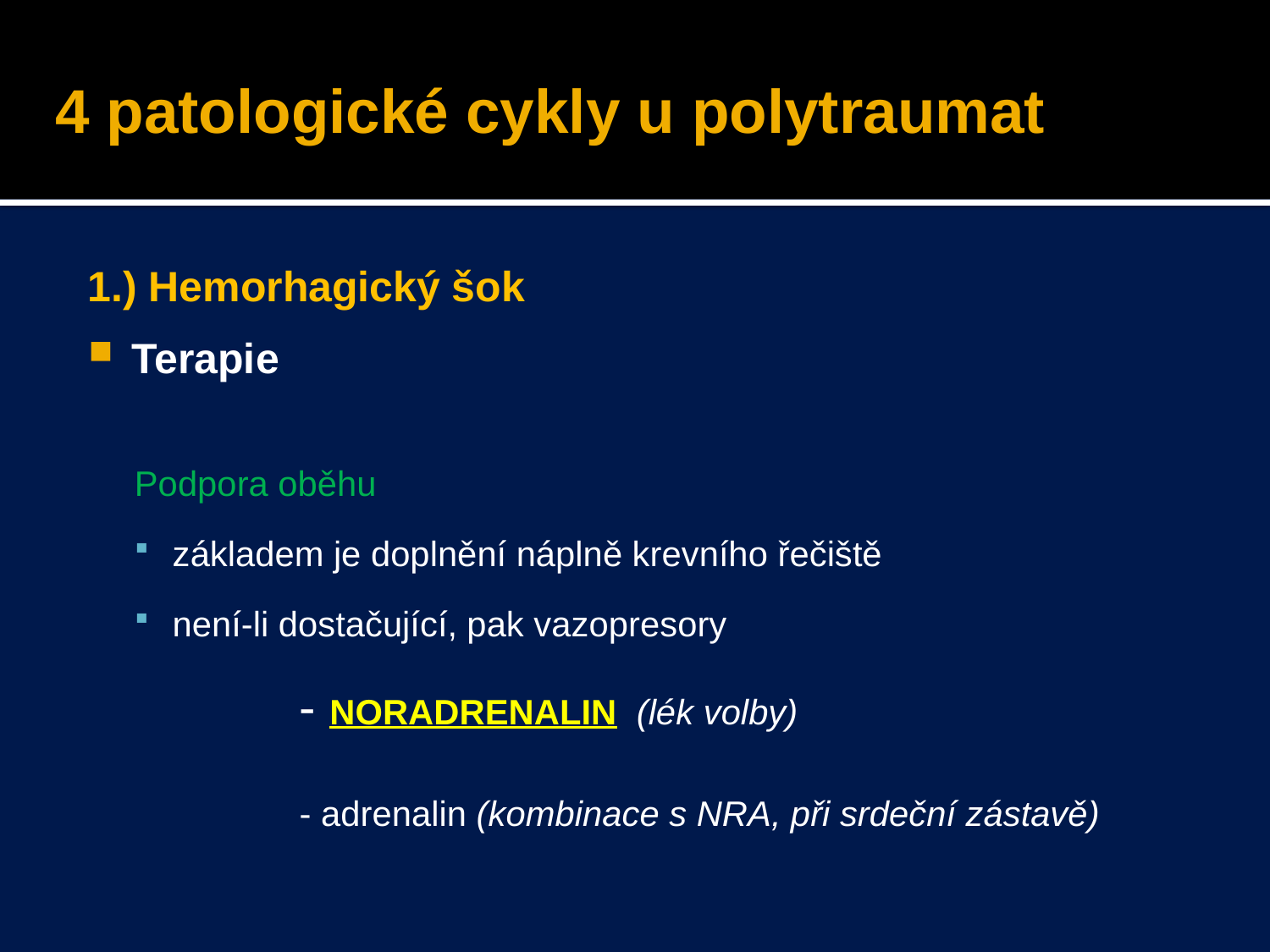

# 4 patologické cykly u polytraumat
1.) Hemorhagický šok
Terapie

Podpora oběhu
základem je doplnění náplně krevního řečiště
není-li dostačující, pak vazopresory
		- NORADRENALIN  (lék volby)

		- adrenalin (kombinace s NRA, při srdeční zástavě)